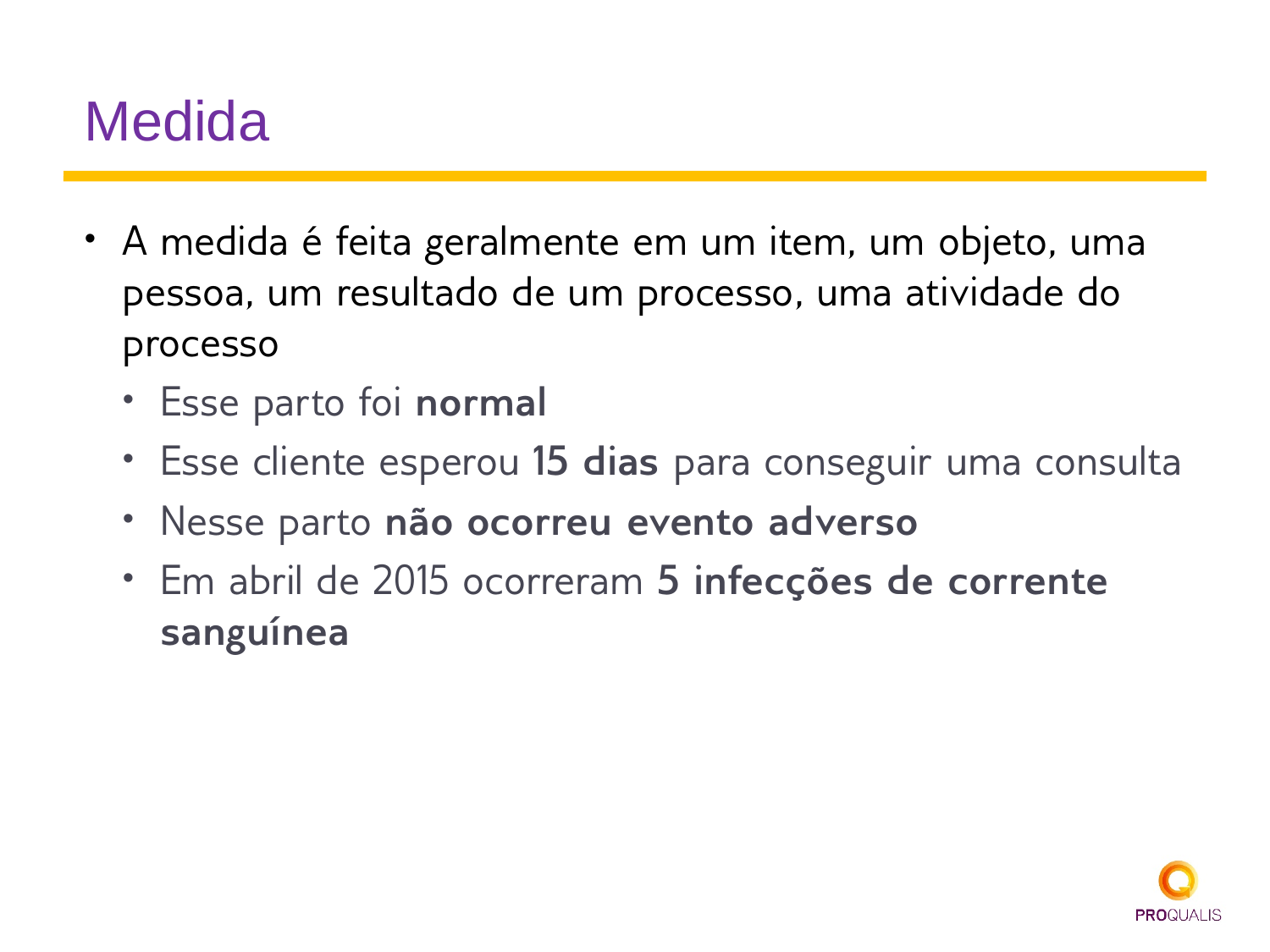

# Medida
A medida é feita geralmente em um item, um objeto, uma pessoa, um resultado de um processo, uma atividade do processo
Esse parto foi normal
Esse cliente esperou 15 dias para conseguir uma consulta
Nesse parto não ocorreu evento adverso
Em abril de 2015 ocorreram 5 infecções de corrente sanguínea